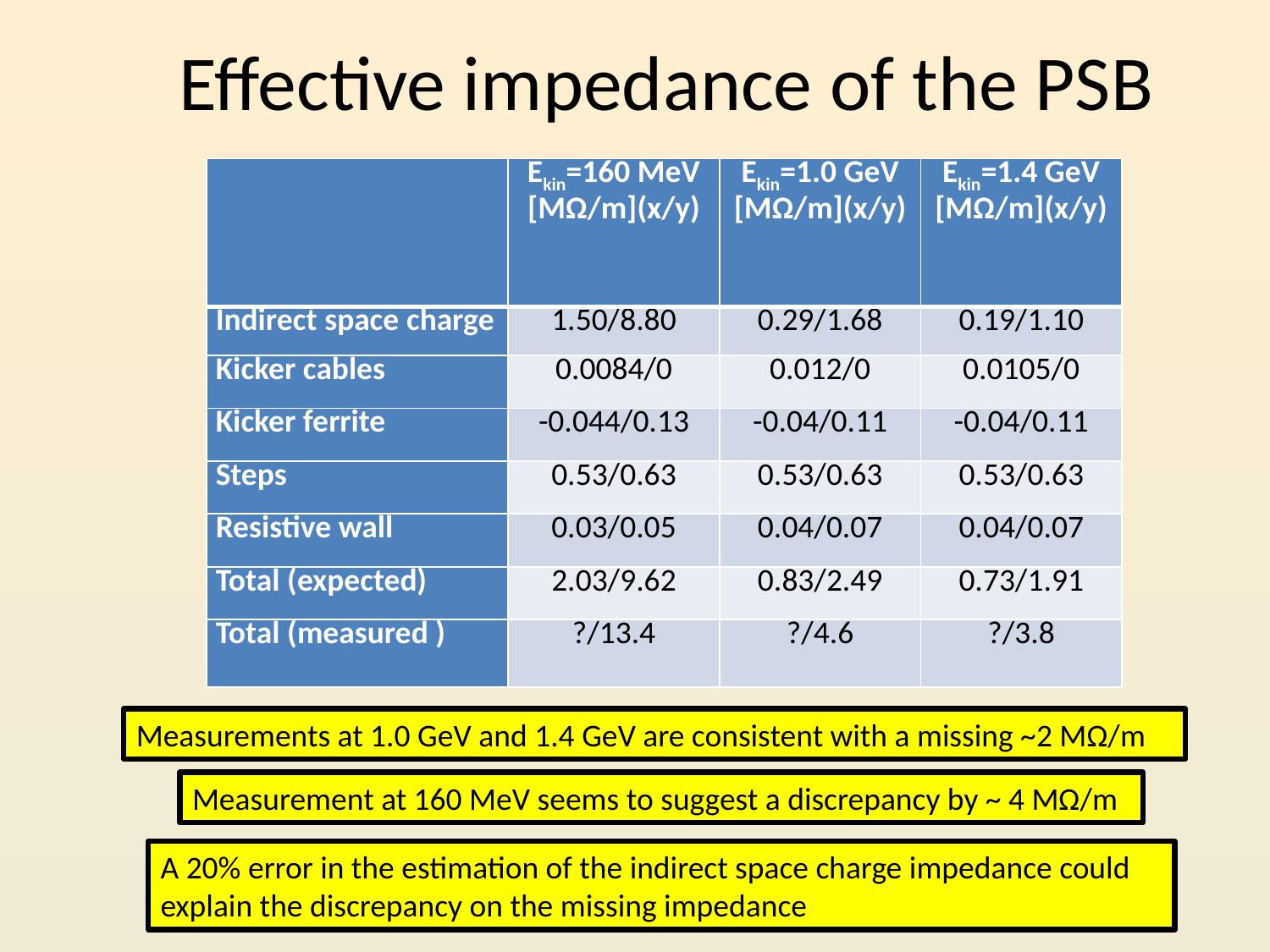

# Effective impedance of the PSB
|  | Ekin=160 MeV [MΩ/m](x/y) | Ekin=1.0 GeV [MΩ/m](x/y) | Ekin=1.4 GeV [MΩ/m](x/y) |
| --- | --- | --- | --- |
| Indirect space charge | 1.50/8.80 | 0.29/1.68 | 0.19/1.10 |
| Kicker cables | 0.0084/0 | 0.012/0 | 0.0105/0 |
| Kicker ferrite | -0.044/0.13 | -0.04/0.11 | -0.04/0.11 |
| Steps | 0.53/0.63 | 0.53/0.63 | 0.53/0.63 |
| Resistive wall | 0.03/0.05 | 0.04/0.07 | 0.04/0.07 |
| Total (expected) | 2.03/9.62 | 0.83/2.49 | 0.73/1.91 |
| Total (measured ) | ?/13.4 | ?/4.6 | ?/3.8 |

Measurements at 1.0 GeV and 1.4 GeV are consistent with a missing ~2 MΩ/m
Measurement at 160 MeV seems to suggest a discrepancy by ~ 4 MΩ/m
A 20% error in the estimation of the indirect space charge impedance could explain the discrepancy on the missing impedance